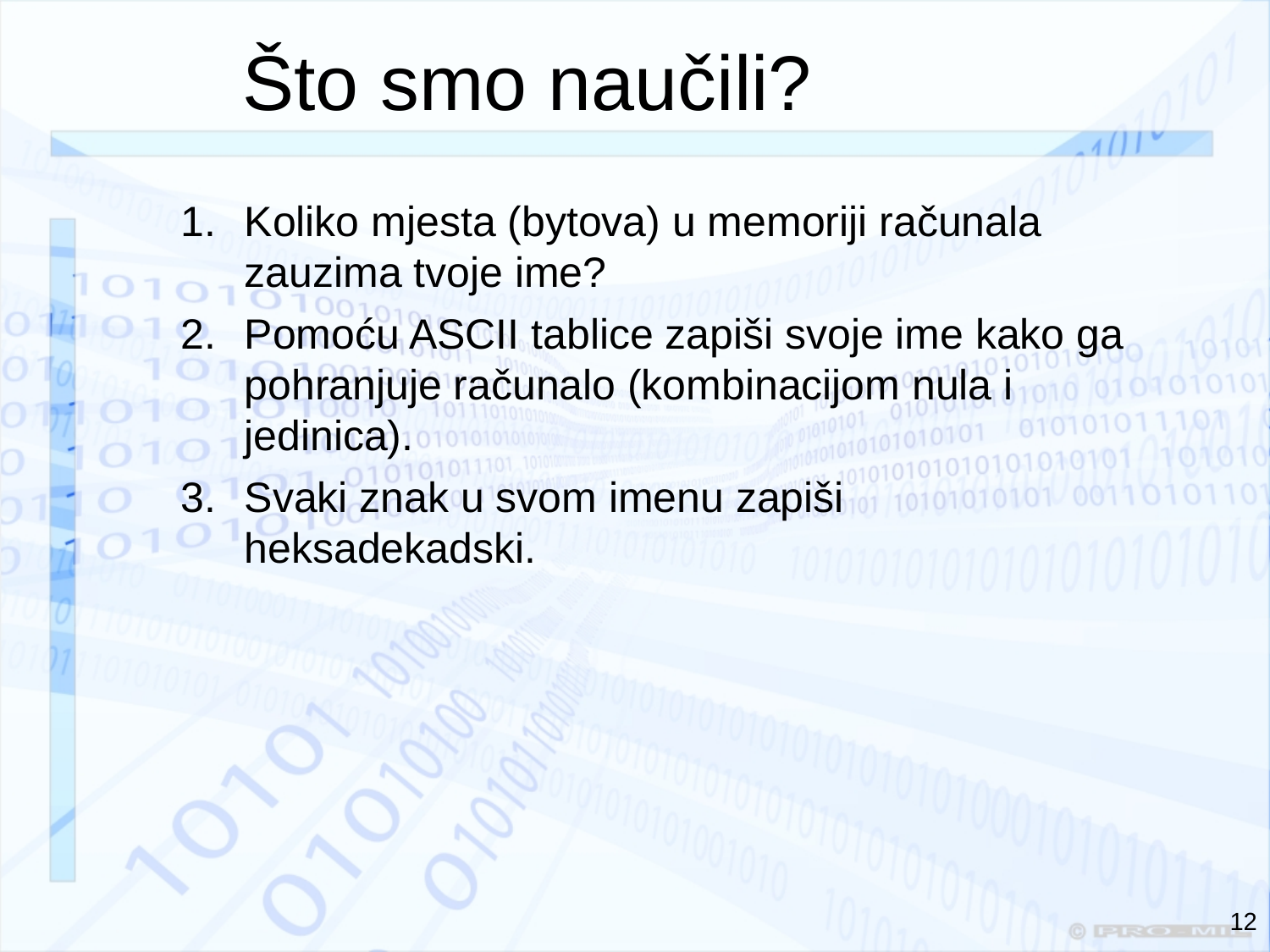

# Što smo naučili?
Koliko mjesta (bytova) u memoriji računala zauzima tvoje ime?
Pomoću ASCII tablice zapiši svoje ime kako ga pohranjuje računalo (kombinacijom nula i jedinica).
Svaki znak u svom imenu zapiši heksadekadski.
12